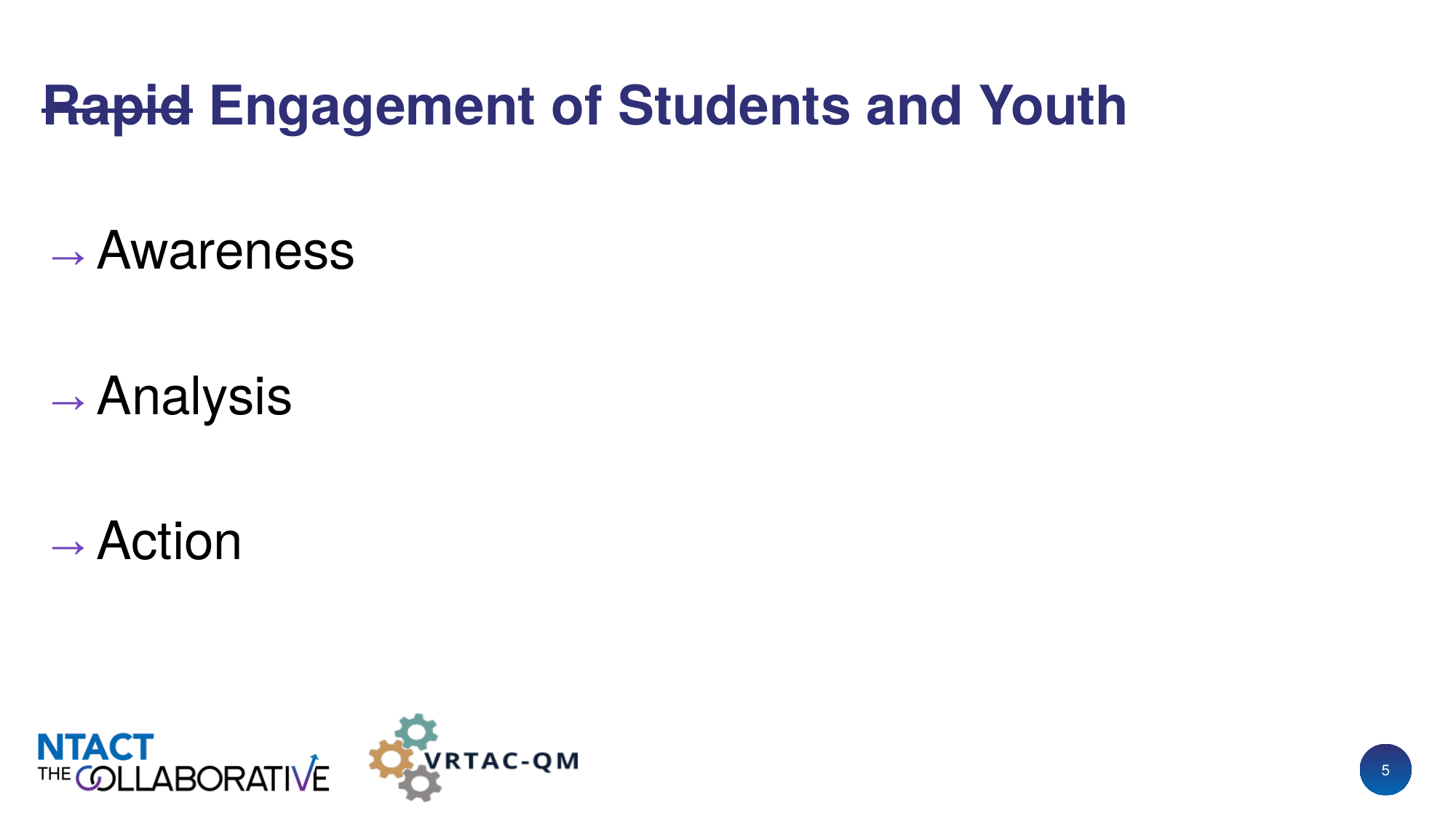

# Rapid Engagement of Students and Youth
Awareness

Analysis

Action